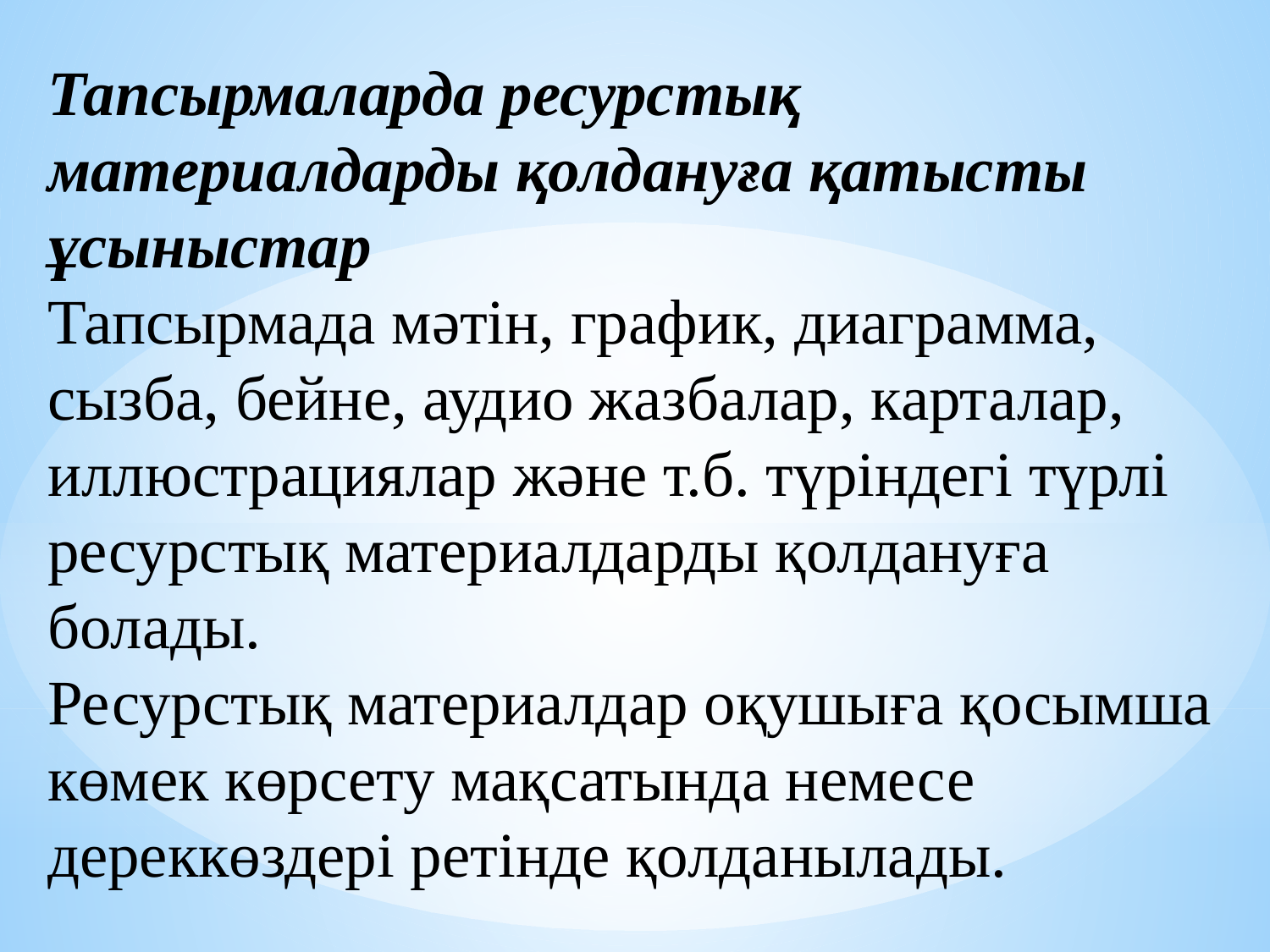

Тапсырмаларда ресурстық материалдарды қолдануға қатысты ұсыныстар
Тапсырмада мәтін, график, диаграмма, сызба, бейне, аудио жазбалар, карталар,
иллюстрациялар және т.б. түріндегі түрлі ресурстық материалдарды қолдануға болады.
Ресурстық материалдар оқушыға қосымша көмек көрсету мақсатында немесе дереккөздері ретінде қолданылады.